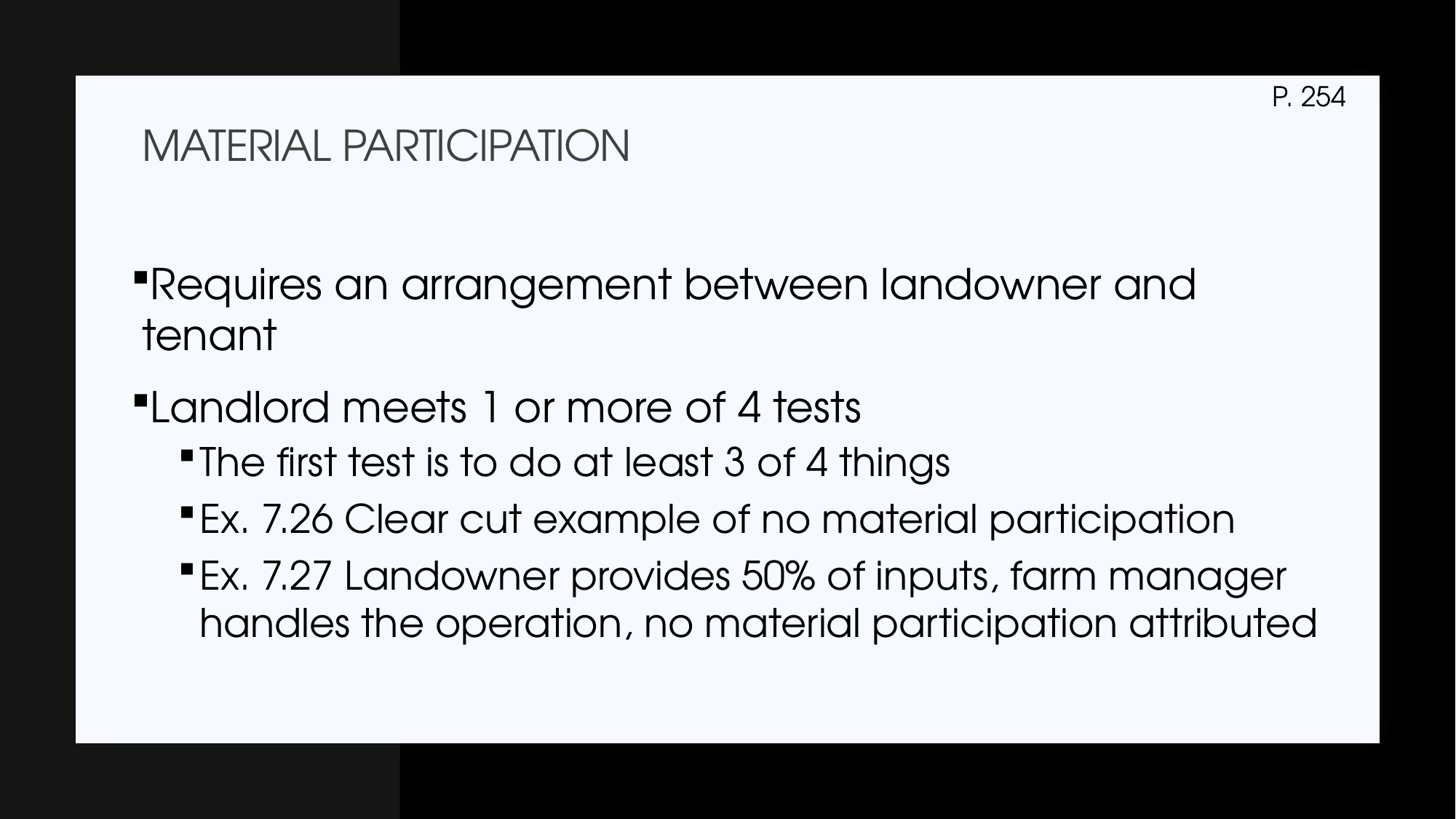

P. 254
# Material participation
Requires an arrangement between landowner and tenant
Landlord meets 1 or more of 4 tests
The first test is to do at least 3 of 4 things
Ex. 7.26 Clear cut example of no material participation
Ex. 7.27 Landowner provides 50% of inputs, farm manager handles the operation, no material participation attributed